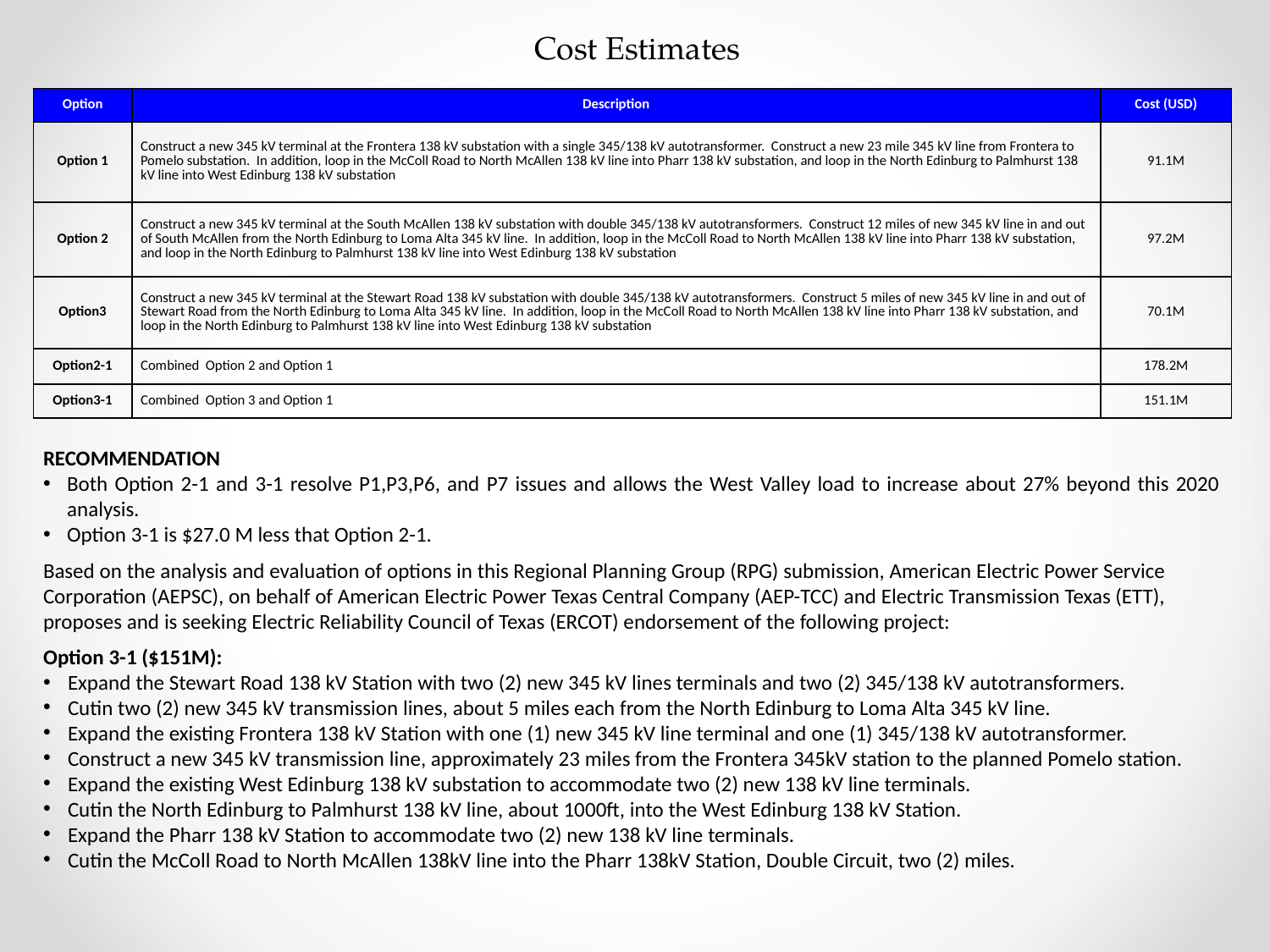

Cost Estimates
| Option | Description | Cost (USD) |
| --- | --- | --- |
| Option 1 | Construct a new 345 kV terminal at the Frontera 138 kV substation with a single 345/138 kV autotransformer. Construct a new 23 mile 345 kV line from Frontera to Pomelo substation. In addition, loop in the McColl Road to North McAllen 138 kV line into Pharr 138 kV substation, and loop in the North Edinburg to Palmhurst 138 kV line into West Edinburg 138 kV substation | 91.1M |
| Option 2 | Construct a new 345 kV terminal at the South McAllen 138 kV substation with double 345/138 kV autotransformers. Construct 12 miles of new 345 kV line in and out of South McAllen from the North Edinburg to Loma Alta 345 kV line. In addition, loop in the McColl Road to North McAllen 138 kV line into Pharr 138 kV substation, and loop in the North Edinburg to Palmhurst 138 kV line into West Edinburg 138 kV substation | 97.2M |
| Option3 | Construct a new 345 kV terminal at the Stewart Road 138 kV substation with double 345/138 kV autotransformers. Construct 5 miles of new 345 kV line in and out of Stewart Road from the North Edinburg to Loma Alta 345 kV line. In addition, loop in the McColl Road to North McAllen 138 kV line into Pharr 138 kV substation, and loop in the North Edinburg to Palmhurst 138 kV line into West Edinburg 138 kV substation | 70.1M |
| Option2-1 | Combined Option 2 and Option 1 | 178.2M |
| Option3-1 | Combined Option 3 and Option 1 | 151.1M |
Recommendation
Both Option 2-1 and 3-1 resolve P1,P3,P6, and P7 issues and allows the West Valley load to increase about 27% beyond this 2020 analysis.
Option 3-1 is $27.0 M less that Option 2-1.
Based on the analysis and evaluation of options in this Regional Planning Group (RPG) submission, American Electric Power Service Corporation (AEPSC), on behalf of American Electric Power Texas Central Company (AEP-TCC) and Electric Transmission Texas (ETT), proposes and is seeking Electric Reliability Council of Texas (ERCOT) endorsement of the following project:
Option 3-1 ($151M):
Expand the Stewart Road 138 kV Station with two (2) new 345 kV lines terminals and two (2) 345/138 kV autotransformers.
Cutin two (2) new 345 kV transmission lines, about 5 miles each from the North Edinburg to Loma Alta 345 kV line.
Expand the existing Frontera 138 kV Station with one (1) new 345 kV line terminal and one (1) 345/138 kV autotransformer.
Construct a new 345 kV transmission line, approximately 23 miles from the Frontera 345kV station to the planned Pomelo station.
Expand the existing West Edinburg 138 kV substation to accommodate two (2) new 138 kV line terminals.
Cutin the North Edinburg to Palmhurst 138 kV line, about 1000ft, into the West Edinburg 138 kV Station.
Expand the Pharr 138 kV Station to accommodate two (2) new 138 kV line terminals.
Cutin the McColl Road to North McAllen 138kV line into the Pharr 138kV Station, Double Circuit, two (2) miles.